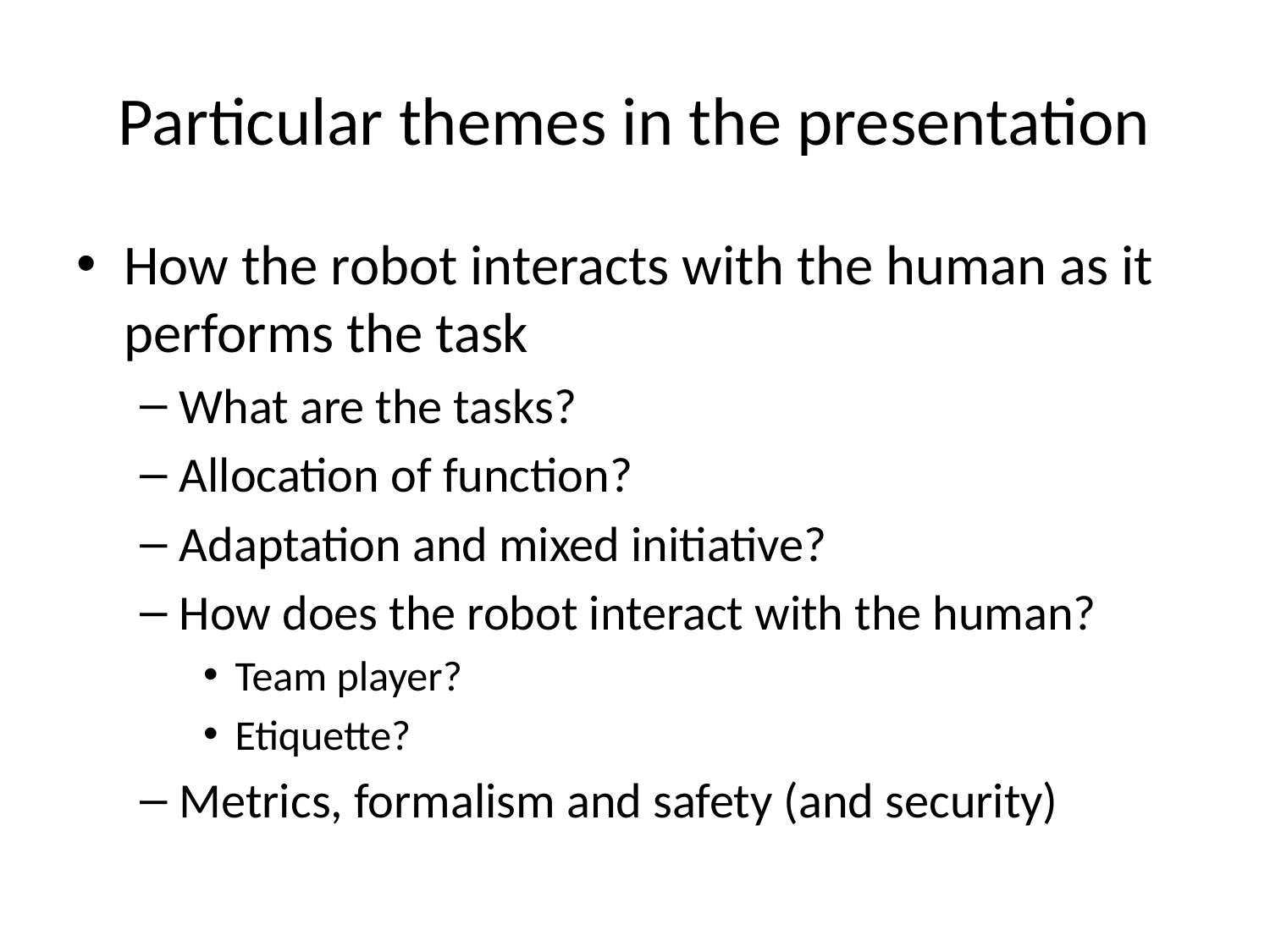

# Particular themes in the presentation
How the robot interacts with the human as it performs the task
What are the tasks?
Allocation of function?
Adaptation and mixed initiative?
How does the robot interact with the human?
Team player?
Etiquette?
Metrics, formalism and safety (and security)